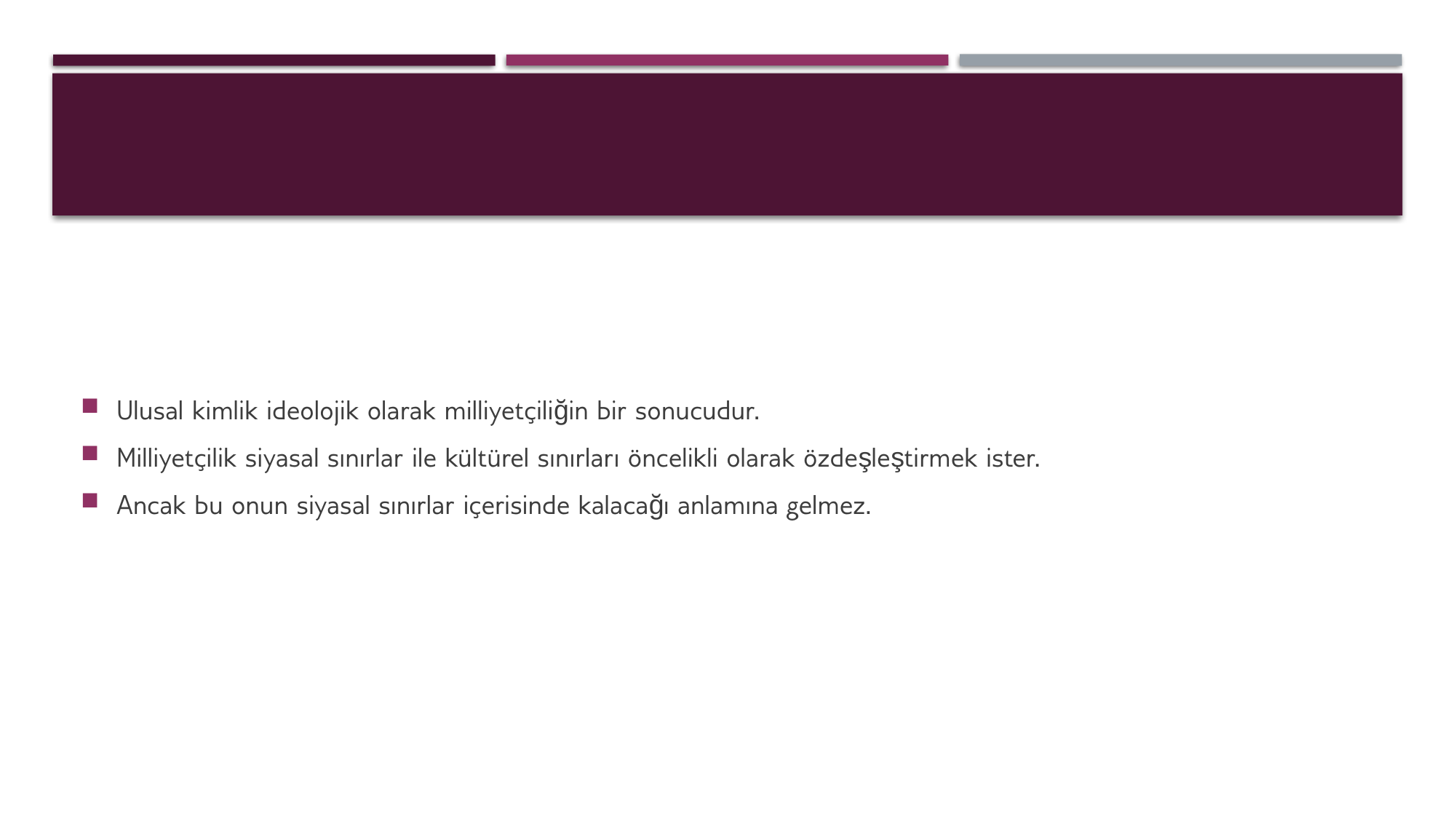

#
Ulusal kimlik ideolojik olarak milliyetçiliğin bir sonucudur.
Milliyetçilik siyasal sınırlar ile kültürel sınırları öncelikli olarak özdeşleştirmek ister.
Ancak bu onun siyasal sınırlar içerisinde kalacağı anlamına gelmez.